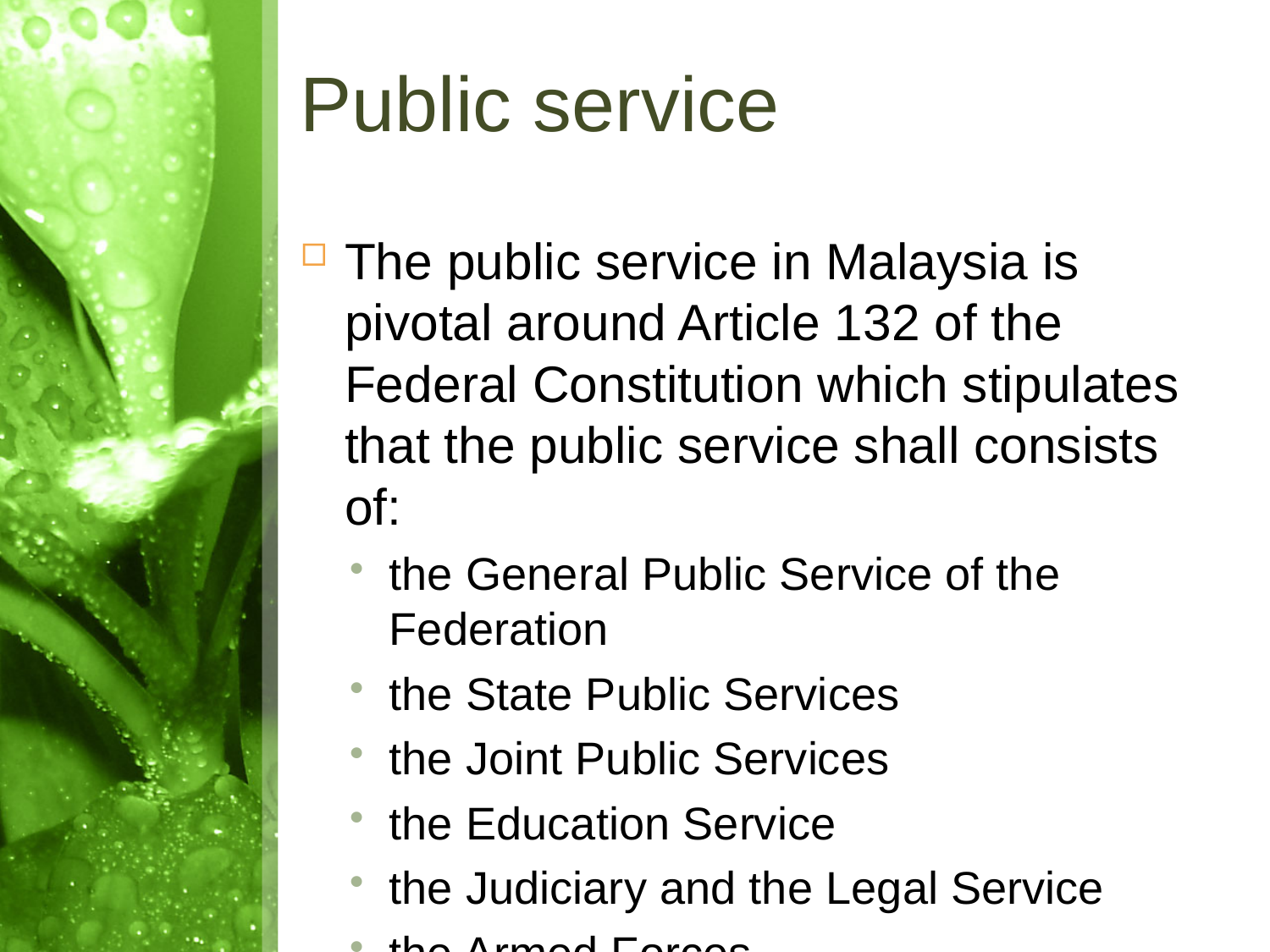

# Public service
The public service in Malaysia is pivotal around Article 132 of the Federal Constitution which stipulates that the public service shall consists of:
the General Public Service of the Federation
the State Public Services
the Joint Public Services
the Education Service
the Judiciary and the Legal Service
the Armed Forces